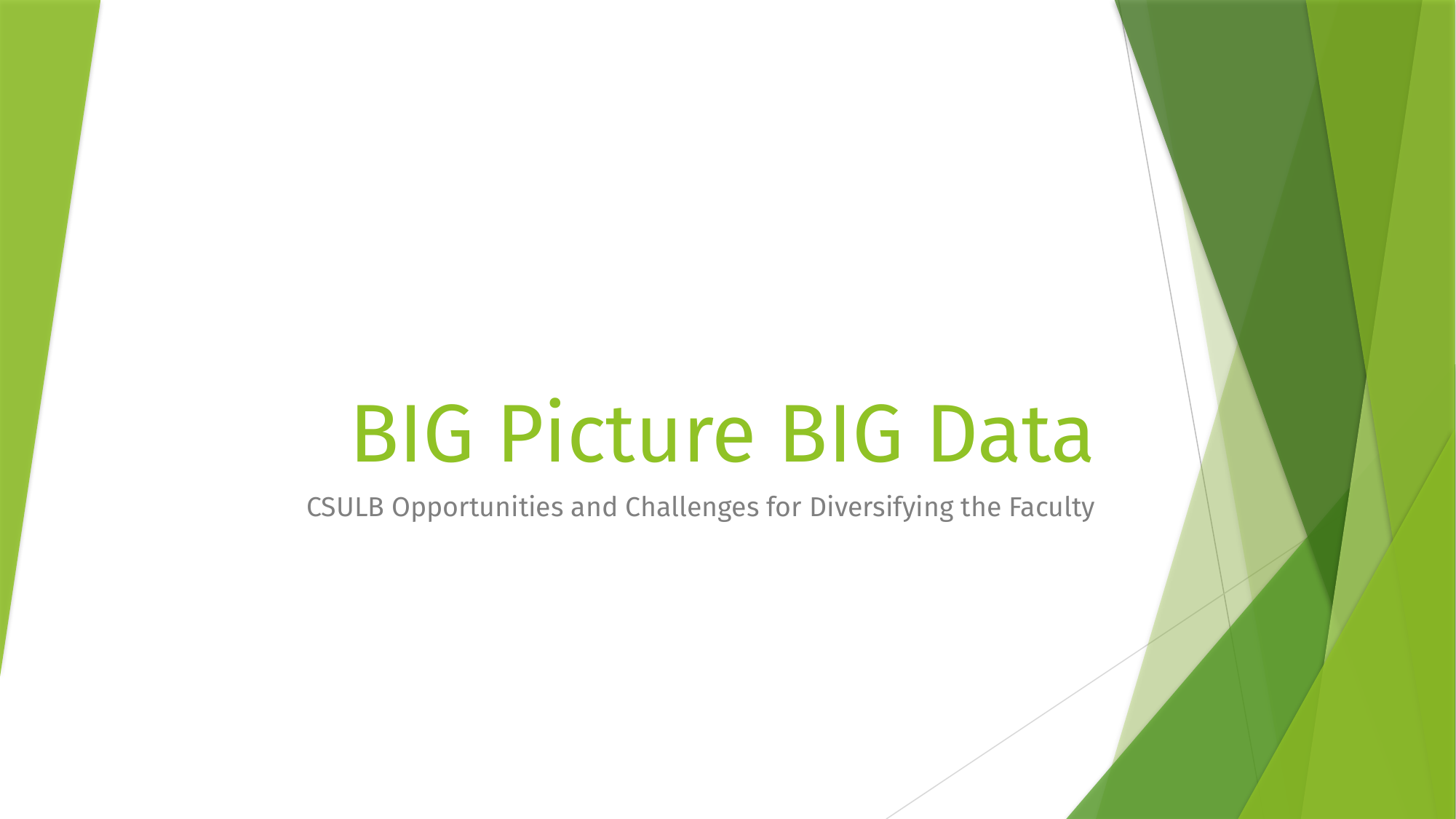

# BIG Picture BIG Data
CSULB Opportunities and Challenges for Diversifying the Faculty